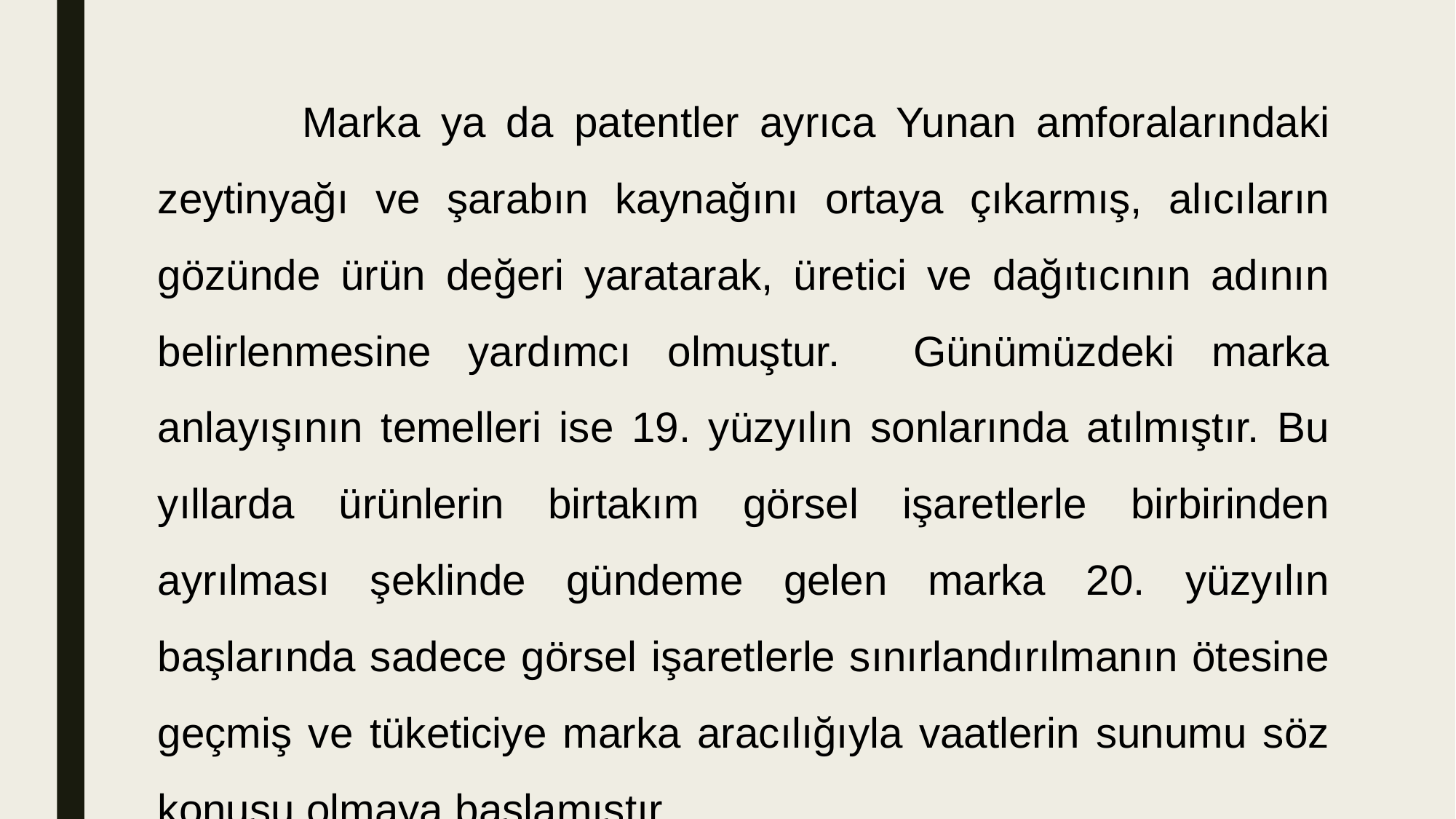

Marka ya da patentler ayrıca Yunan amforalarındaki zeytinyağı ve şarabın kaynağını ortaya çıkarmış, alıcıların gözünde ürün değeri yaratarak, üretici ve dağıtıcının adının belirlenmesine yardımcı olmuştur.  Günümüzdeki marka anlayışının temelleri ise 19. yüzyılın sonlarında atılmıştır. Bu yıllarda ürünlerin birtakım görsel işaretlerle birbirinden ayrılması şeklinde gündeme gelen marka 20. yüzyılın başlarında sadece görsel işaretlerle sınırlandırılmanın ötesine geçmiş ve tüketiciye marka aracılığıyla vaatlerin sunumu söz konusu olmaya başlamıştır.